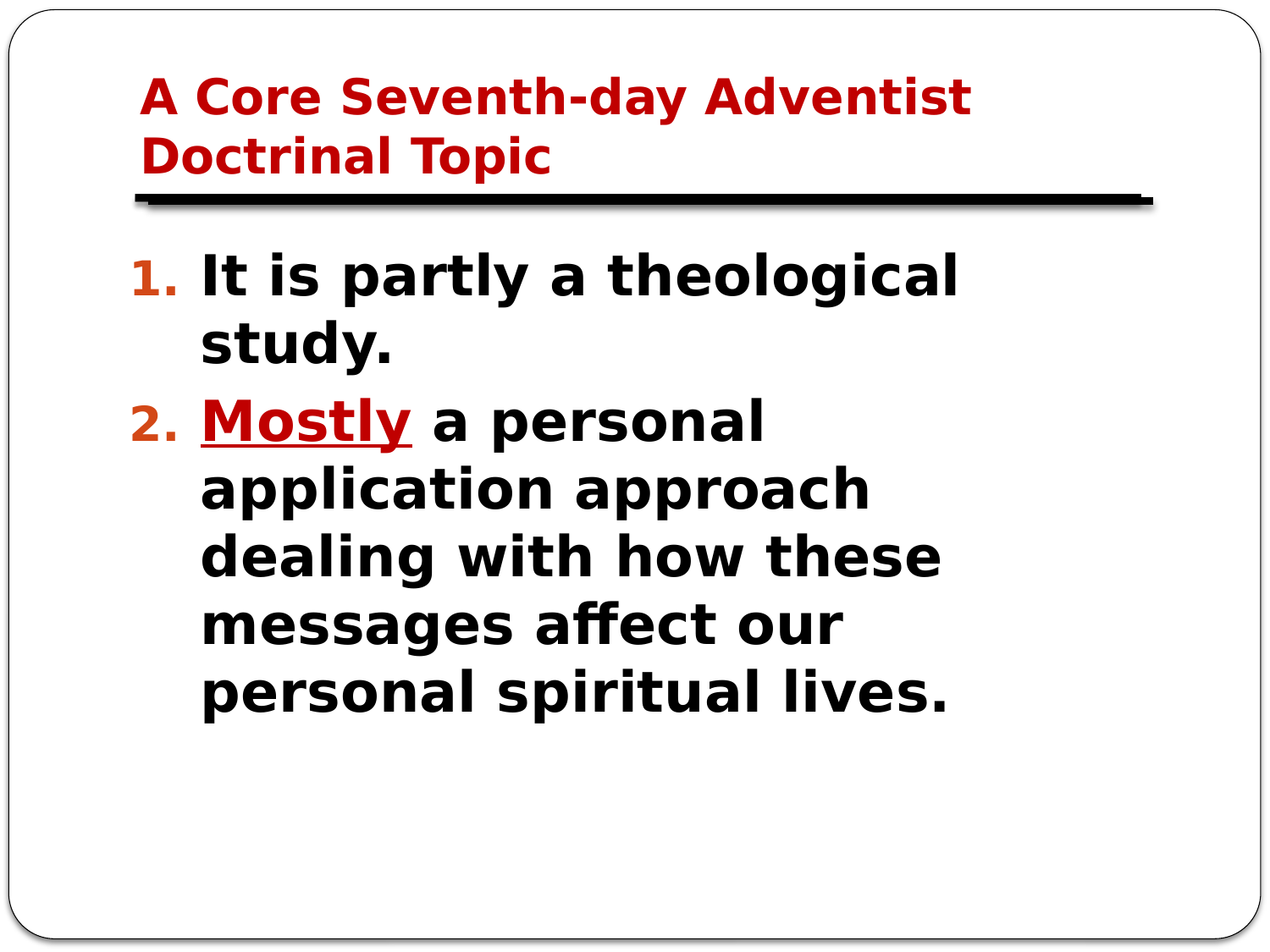

# A Core Seventh-day Adventist Doctrinal Topic
It is partly a theological study.
Mostly a personal application approach dealing with how these messages affect our personal spiritual lives.